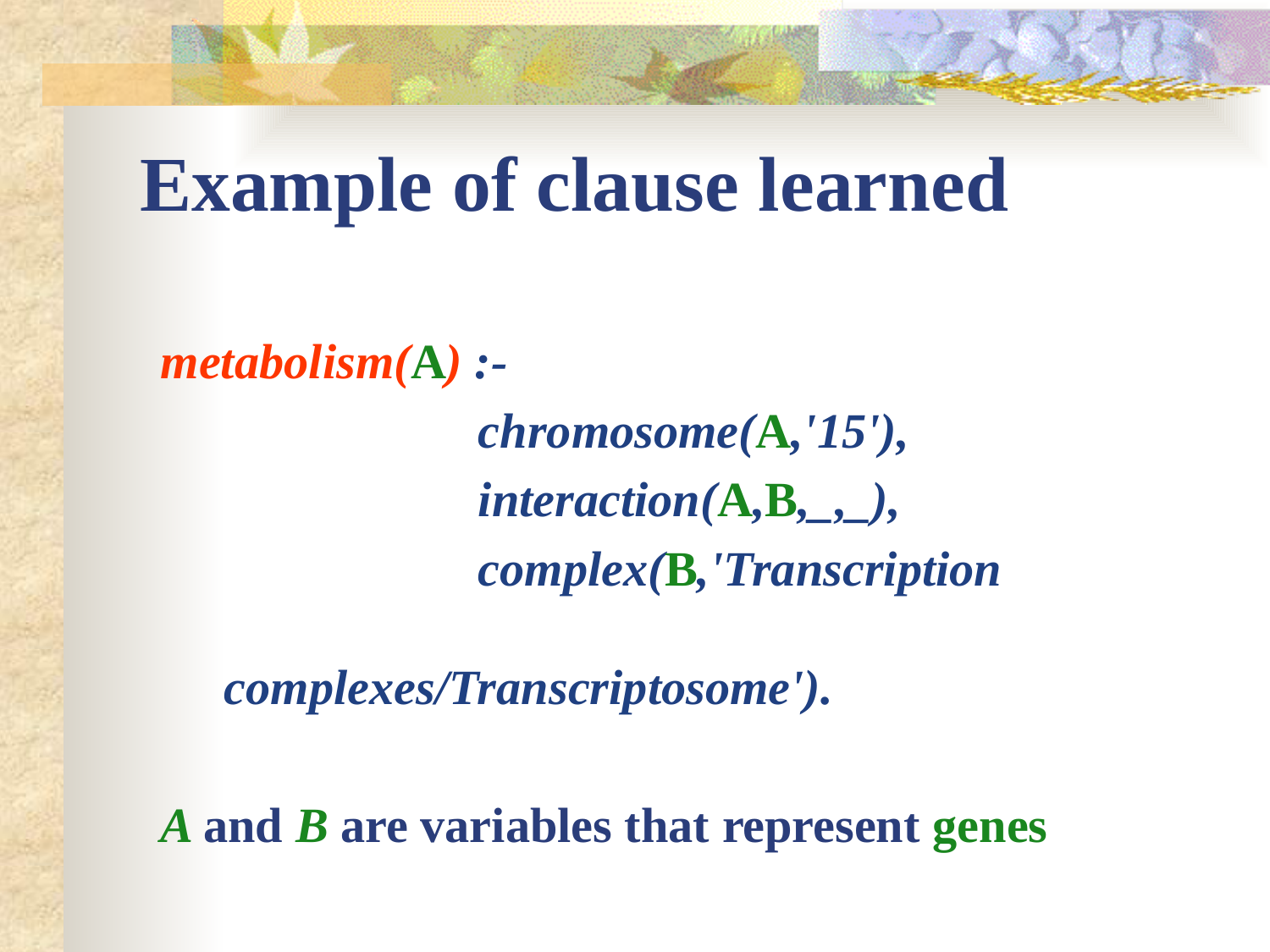

# Example of clause learned

metabolism(A) :-
   			chromosome(A,'15'),
			interaction(A,B,_,_),
			complex(B,'Transcription 					complexes/Transcriptosome').

A and B are variables that represent genes